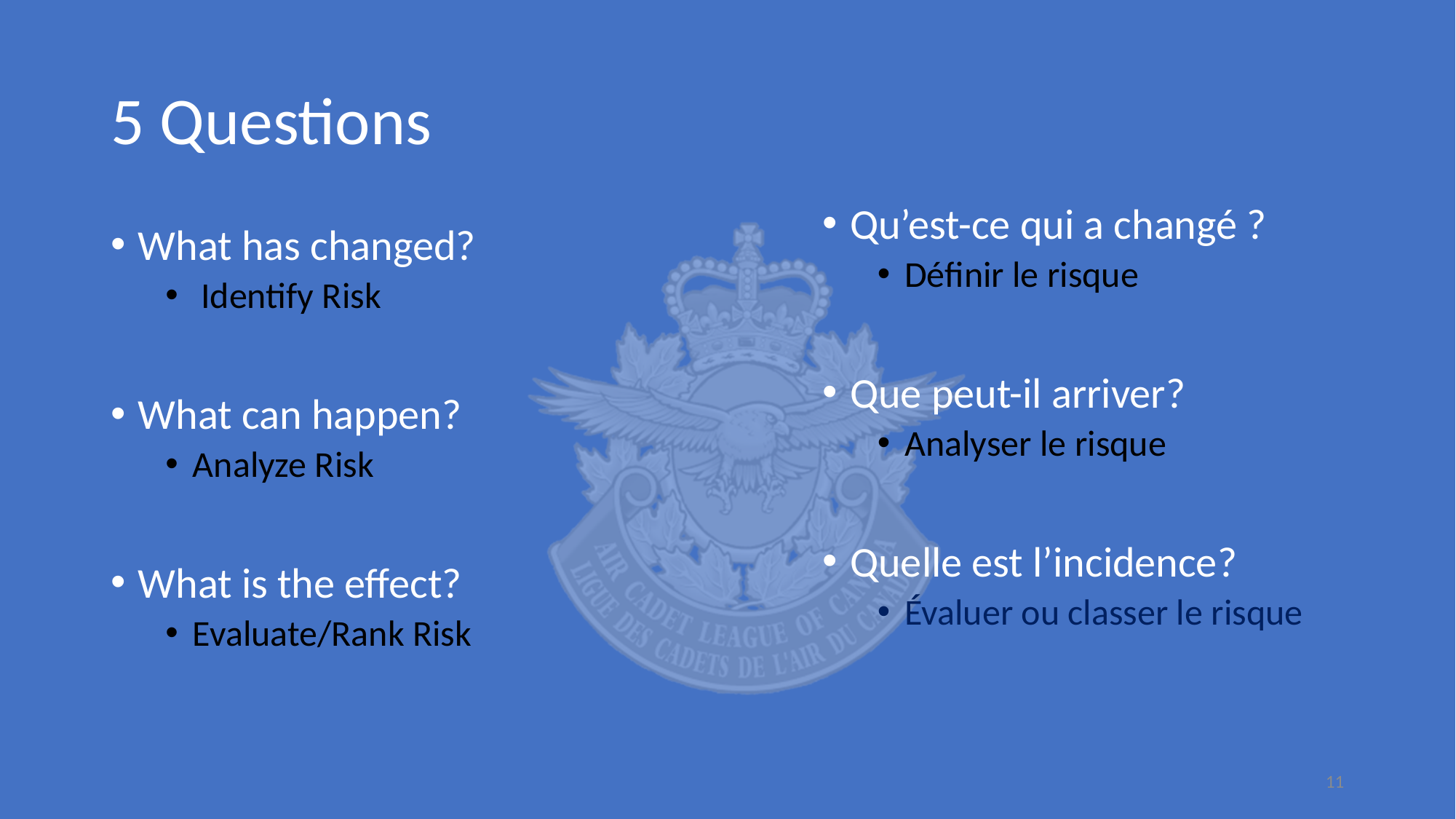

# 5 Questions
Qu’est-ce qui a changé ?
Définir le risque

Que peut-il arriver?
Analyser le risque

Quelle est l’incidence?
Évaluer ou classer le risque

What has changed?
 Identify Risk

What can happen?
Analyze Risk

What is the effect?
Evaluate/Rank Risk

11